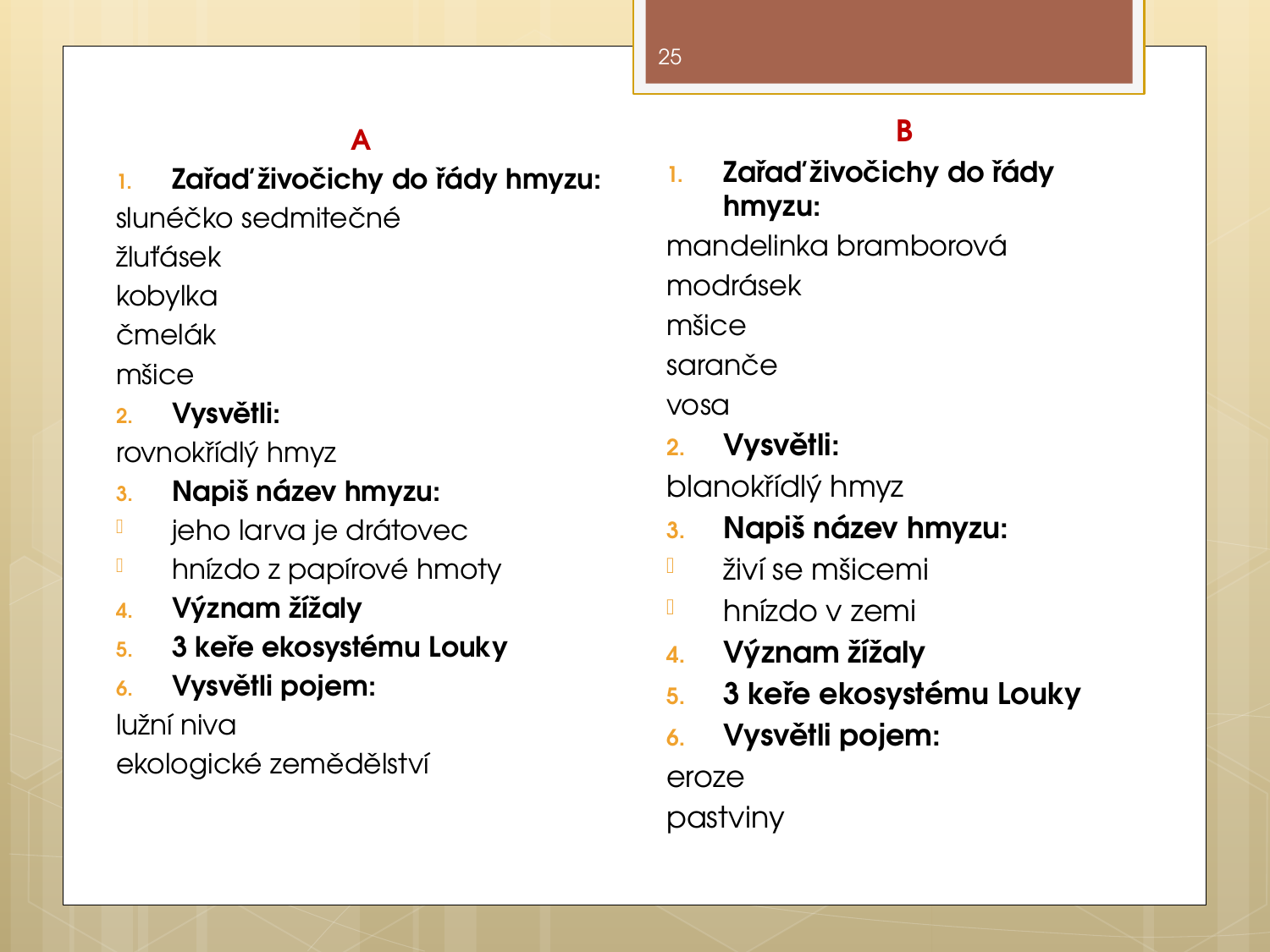

25
B
Zařaď živočichy do řády hmyzu:
mandelinka bramborová
modrásek
mšice
saranče
vosa
Vysvětli:
blanokřídlý hmyz
Napiš název hmyzu:
živí se mšicemi
hnízdo v zemi
Význam žížaly
3 keře ekosystému Louky
Vysvětli pojem:
eroze
pastviny

A
Zařaď živočichy do řády hmyzu:
slunéčko sedmitečné
žluťásek
kobylka
čmelák
mšice
Vysvětli:
rovnokřídlý hmyz
Napiš název hmyzu:
jeho larva je drátovec
hnízdo z papírové hmoty
Význam žížaly
3 keře ekosystému Louky
Vysvětli pojem:
lužní niva
ekologické zemědělství